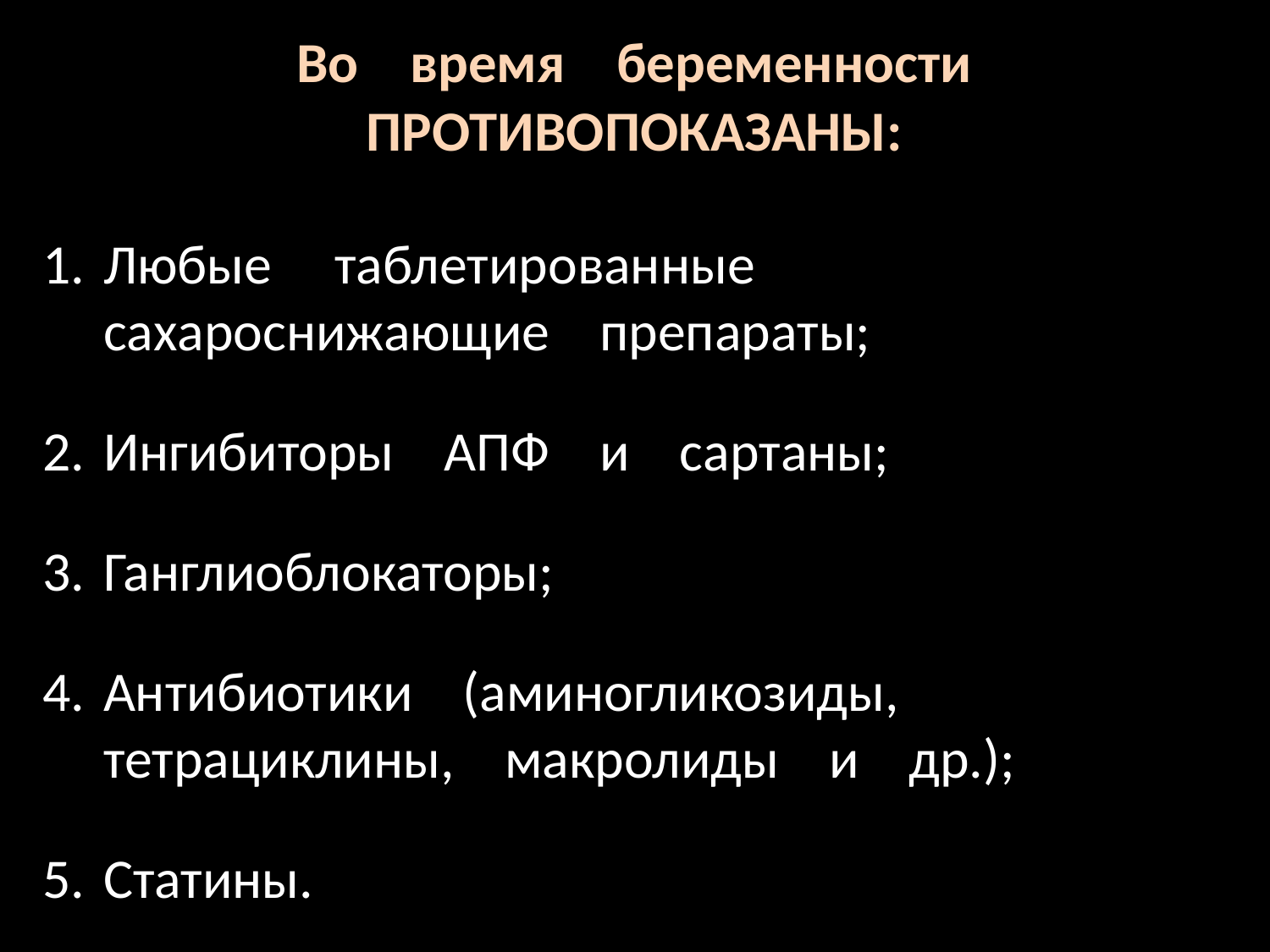

# Во    время    беременности ПРОТИВОПОКАЗАНЫ:
Любые     таблетированные     сахароснижающие    препараты;

Ингибиторы    АПФ    и    сартаны;

Ганглиоблокаторы;

Антибиотики    (аминогликозиды,    тетрациклины,    макролиды    и    др.);

Статины.